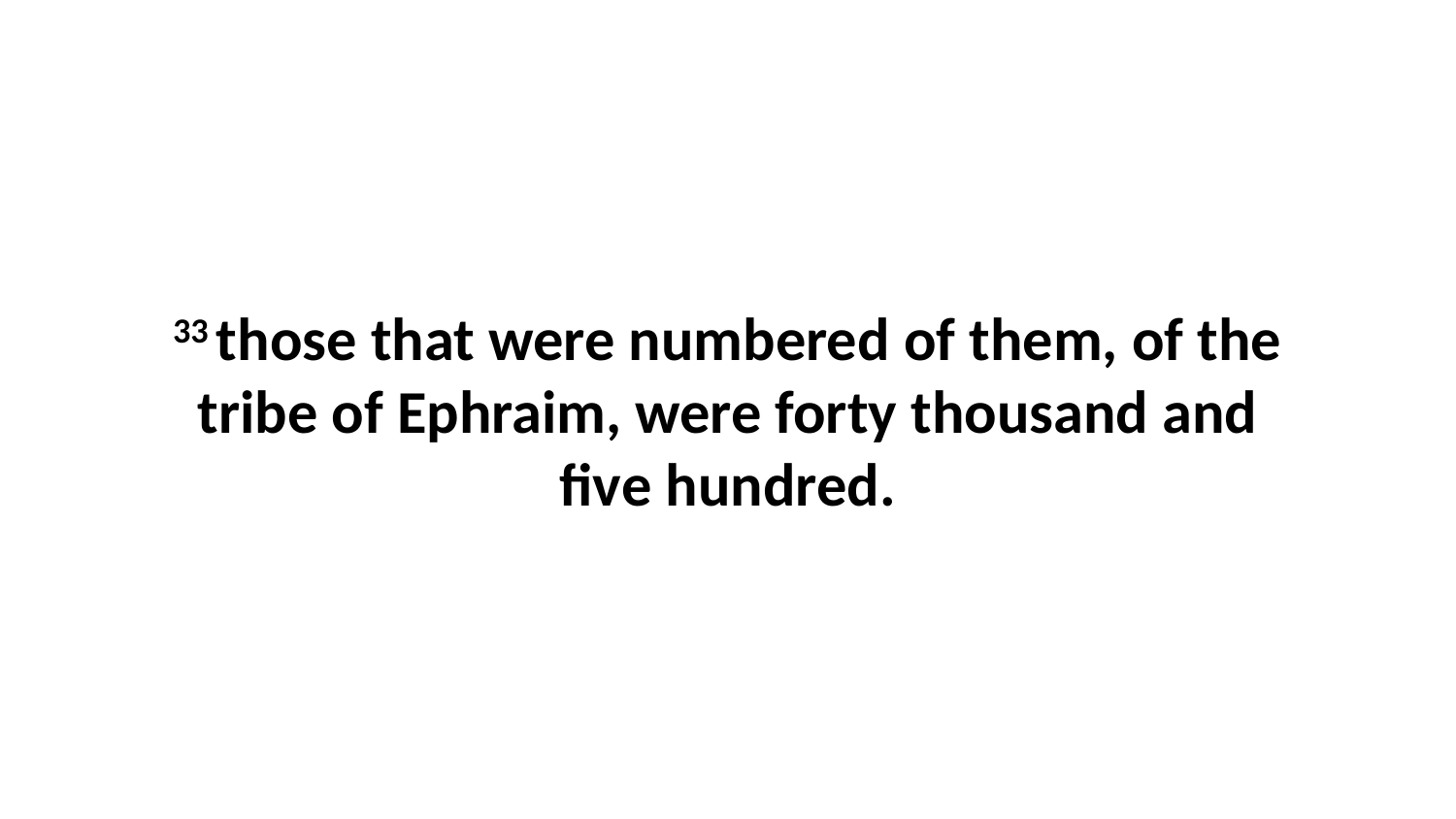

33 those that were numbered of them, of the tribe of Ephraim, were forty thousand and five hundred.